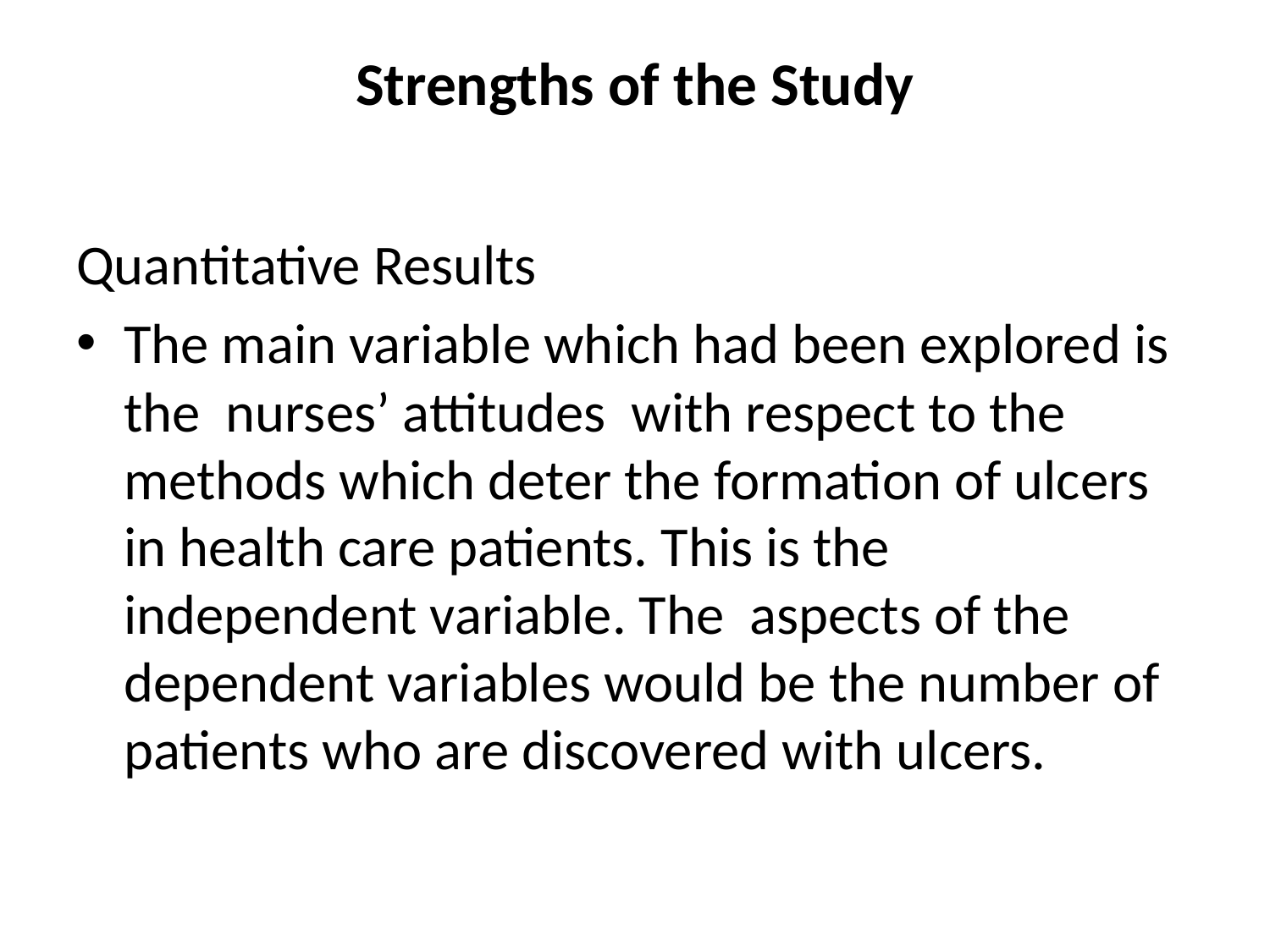

# Strengths of the Study
Quantitative Results
The main variable which had been explored is the  nurses’ attitudes  with respect to the methods which deter the formation of ulcers in health care patients. This is the independent variable. The  aspects of the dependent variables would be the number of patients who are discovered with ulcers.